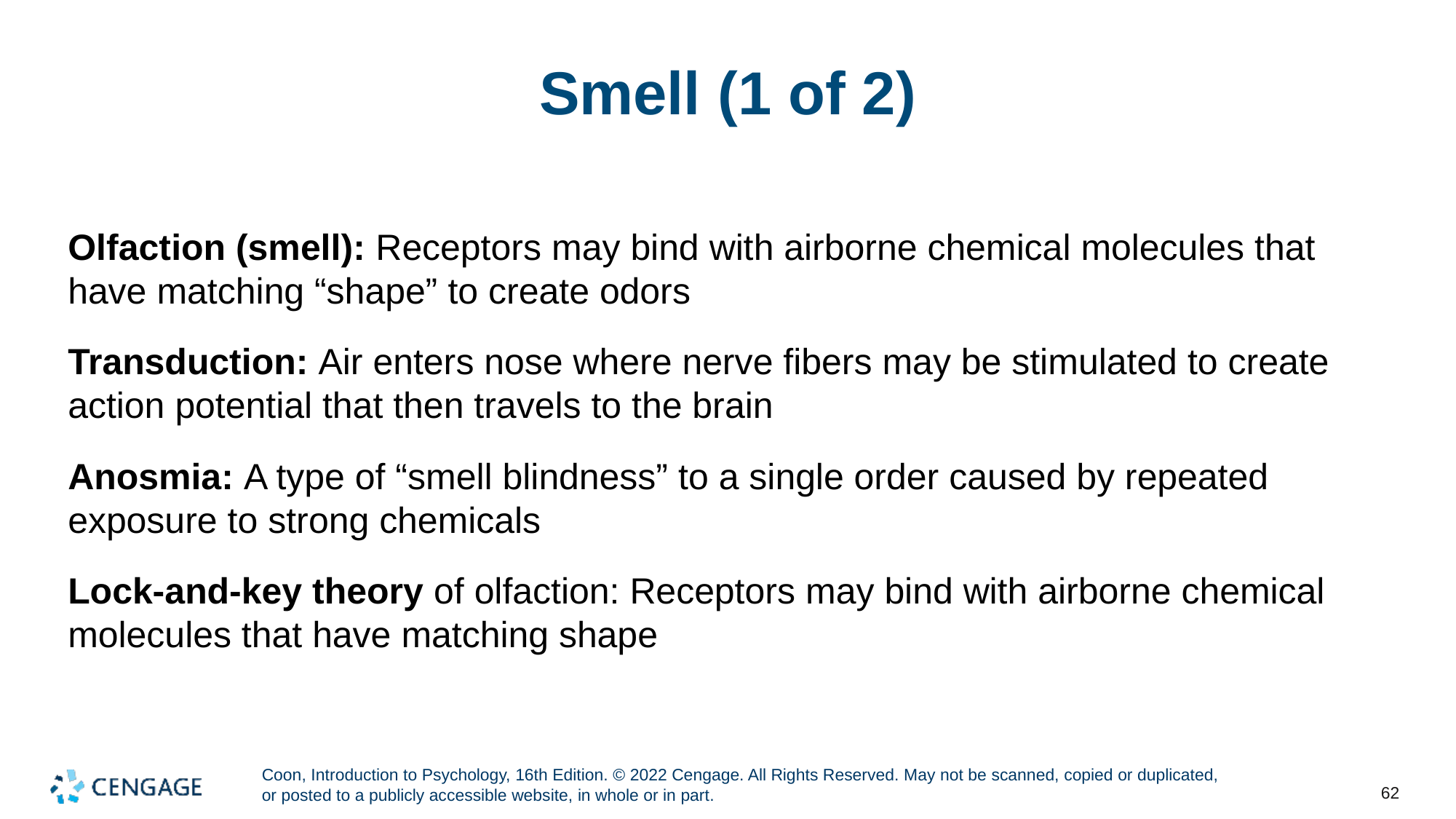

# Smell (1 of 2)
Olfaction (smell): Receptors may bind with airborne chemical molecules that have matching “shape” to create odors
Transduction: Air enters nose where nerve fibers may be stimulated to create action potential that then travels to the brain
Anosmia: A type of “smell blindness” to a single order caused by repeated exposure to strong chemicals
Lock-and-key theory of olfaction: Receptors may bind with airborne chemical molecules that have matching shape